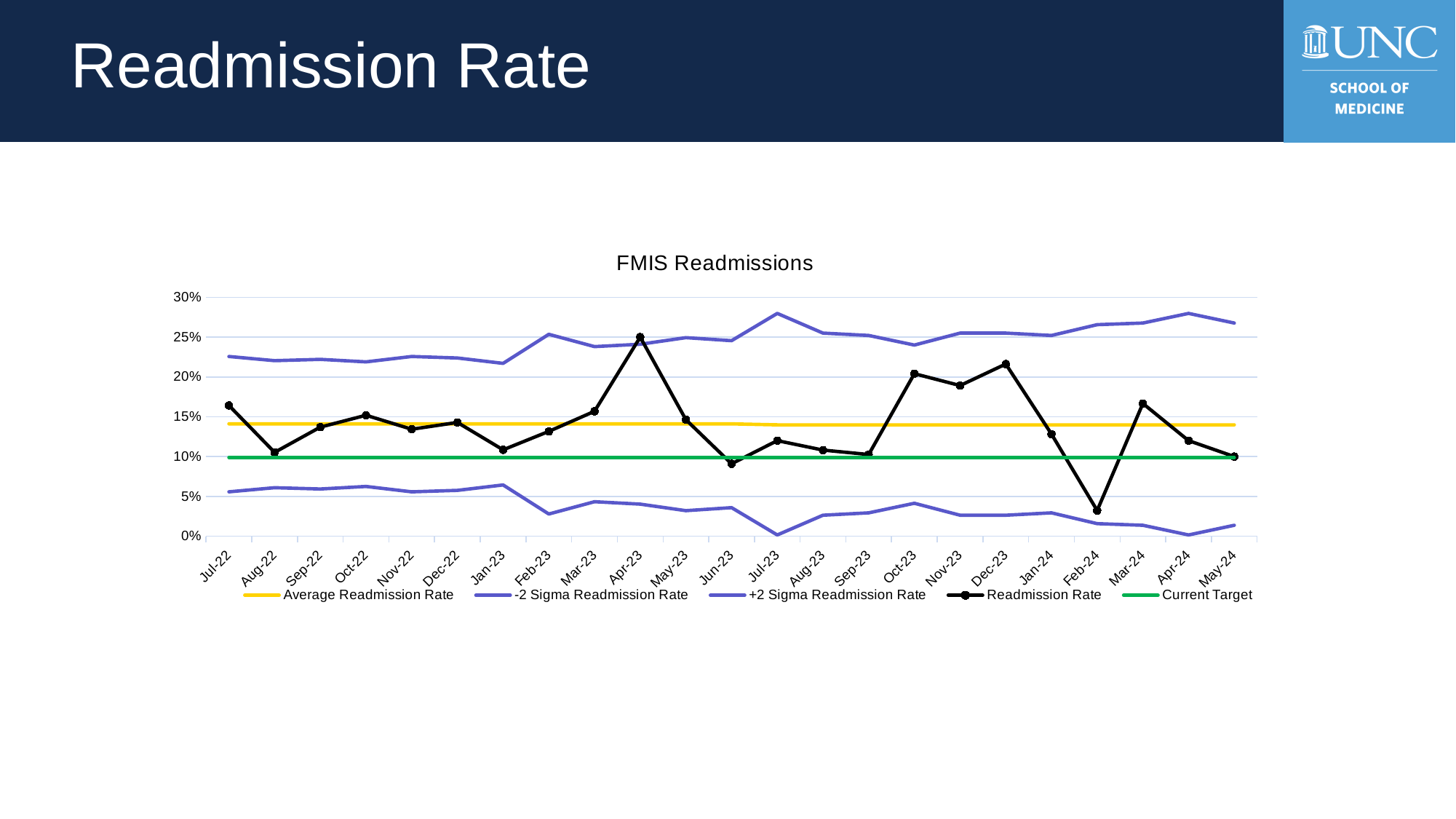

# Readmission Rate

### Chart: FMIS Readmissions

| Category | -2 Sigma Readmission Rate | +2 Sigma Readmission Rate | Average Readmission Rate | Readmission Rate | Current Target |
|---|---|---|---|---|---|
| 44743 | 0.05572628032609339 | 0.22563572684236538 | 0.14111261872455902 | 0.16417910447761194 | 0.0988 |
| 44774 | 0.06091494471113823 | 0.22044706245732054 | 0.14111261872455902 | 0.10526315789473684 | 0.0988 |
| 44805 | 0.059292418064736854 | 0.22206958910372193 | 0.14111261872455902 | 0.136986301369863 | 0.0988 |
| 44835 | 0.06244414839686724 | 0.21891785877159153 | 0.14111261872455902 | 0.1518987341772152 | 0.0988 |
| 44866 | 0.05572628032609339 | 0.22563572684236538 | 0.14111261872455902 | 0.13432835820895522 | 0.0988 |
| 44896 | 0.05756667309741023 | 0.22379533407104854 | 0.14111261872455902 | 0.14285714285714285 | 0.0988 |
| 44927 | 0.06435265175951255 | 0.21700935540894623 | 0.14111261872455902 | 0.10843373493975904 | 0.0988 |
| 44958 | 0.02787476130885312 | 0.25348724585960564 | 0.14111261872455902 | 0.13157894736842105 | 0.0988 |
| 44986 | 0.043307713847777055 | 0.23805429332068173 | 0.14111261872455902 | 0.1568627450980392 | 0.0988 |
| 45017 | 0.040310913909913135 | 0.24105109325854562 | 0.14111261872455902 | 0.25 | 0.0988 |
| 45047 | 0.032080209078415606 | 0.24928179809004317 | 0.14111261872455902 | 0.14634146341463414 | 0.0988 |
| 45078 | 0.0358478639528204 | 0.24551414321563836 | 0.14111261872455902 | 0.09090909090909091 | 0.0988 |
| 45108 | 0.0016041276833013152 | 0.27975787948515746 | 0.1398416886543536 | 0.12 | 0.0988 |
| 45139 | 0.026360515805702256 | 0.2550014913627565 | 0.1398416886543536 | 0.10810810810810811 | 0.0988 |
| 45170 | 0.02933038670925525 | 0.2520316204592035 | 0.1398416886543536 | 0.10256410256410256 | 0.0988 |
| 45200 | 0.04134037794070933 | 0.24002162922774944 | 0.1398416886543536 | 0.20408163265306123 | 0.0988 |
| 45231 | 0.026360515805702256 | 0.2550014913627565 | 0.1398416886543536 | 0.1891891891891892 | 0.0988 |
| 45261 | 0.026360515805702256 | 0.2550014913627565 | 0.1398416886543536 | 0.21621621621621623 | 0.0988 |
| 45292 | 0.02933038670925525 | 0.2520316204592035 | 0.1398416886543536 | 0.1282051282051282 | 0.0988 |
| 45323 | 0.015786282078597003 | 0.26557572508986177 | 0.1398416886543536 | 0.03225806451612903 | 0.0988 |
| 45352 | 0.013721766653754519 | 0.26764024051470425 | 0.1398416886543536 | 0.16666666666666666 | 0.0988 |
| 45383 | 0.0016041276833013152 | 0.27975787948515746 | 0.1398416886543536 | 0.12 | 0.0988 |
| 45413 | 0.013721766653754519 | 0.26764024051470425 | 0.1398416886543536 | 0.1 | 0.0988 |